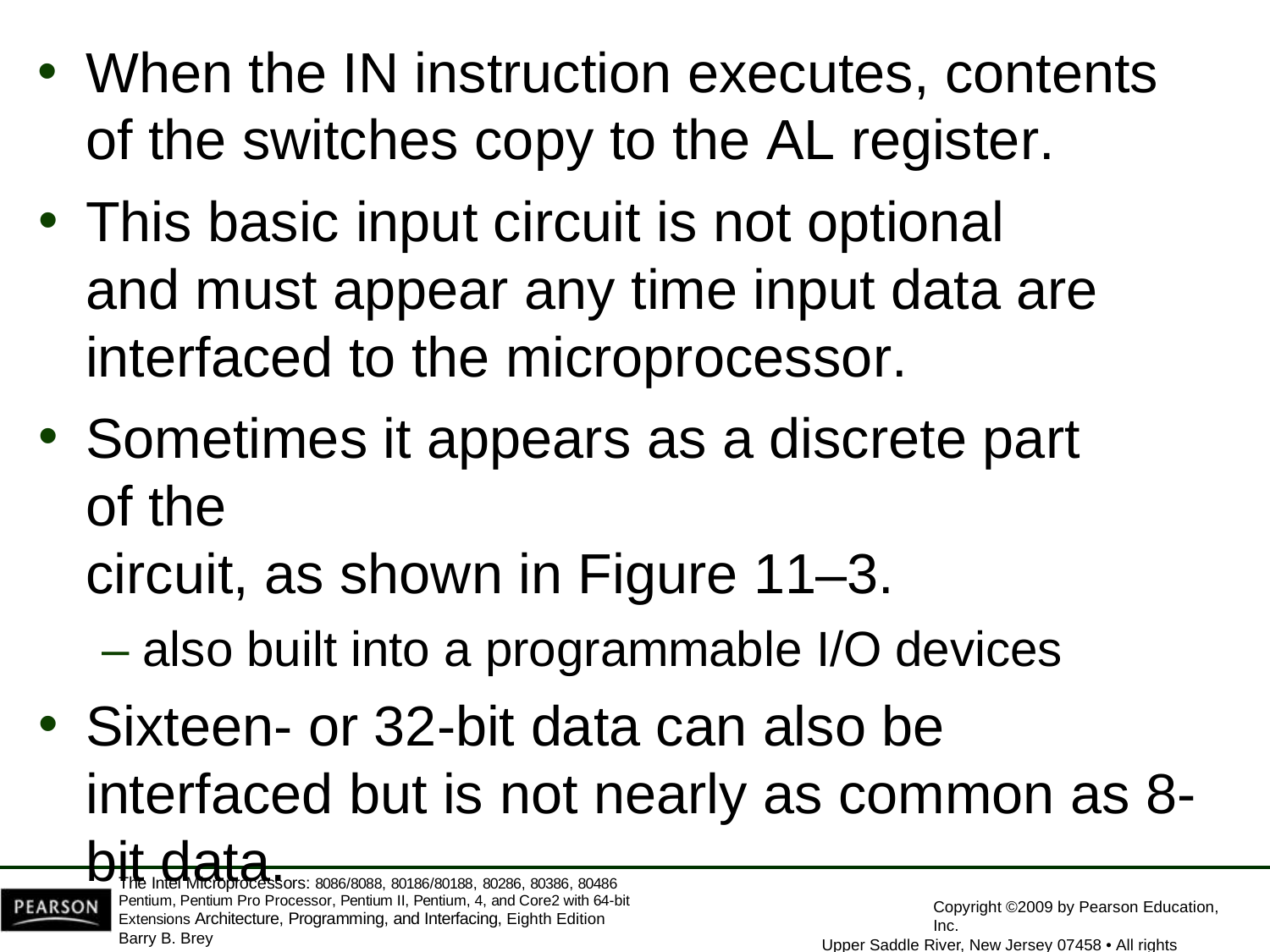

When the IN instruction executes, contents
of the switches copy to the AL register.
This basic input circuit is not optional and must appear any time input data are interfaced to the microprocessor.

Sometimes it appears as a discrete part of the
circuit, as shown in Figure 11–3.

– also built into a programmable I/O devices

Sixteen- or 32-bit data can also be interfaced but is not nearly as common as 8-bit data.
The Intel Microprocessors: 8086/8088, 80186/80188, 80286, 80386, 80486 Pentium, Pentium Pro Processor, Pentium II, Pentium, 4, and Core2 with 64-bit Extensions Architecture, Programming, and Interfacing, Eighth Edition
Barry B. Brey

Copyright ©2009 by Pearson Education, Inc.
Upper Saddle River, New Jersey 07458 • All rights reserved.